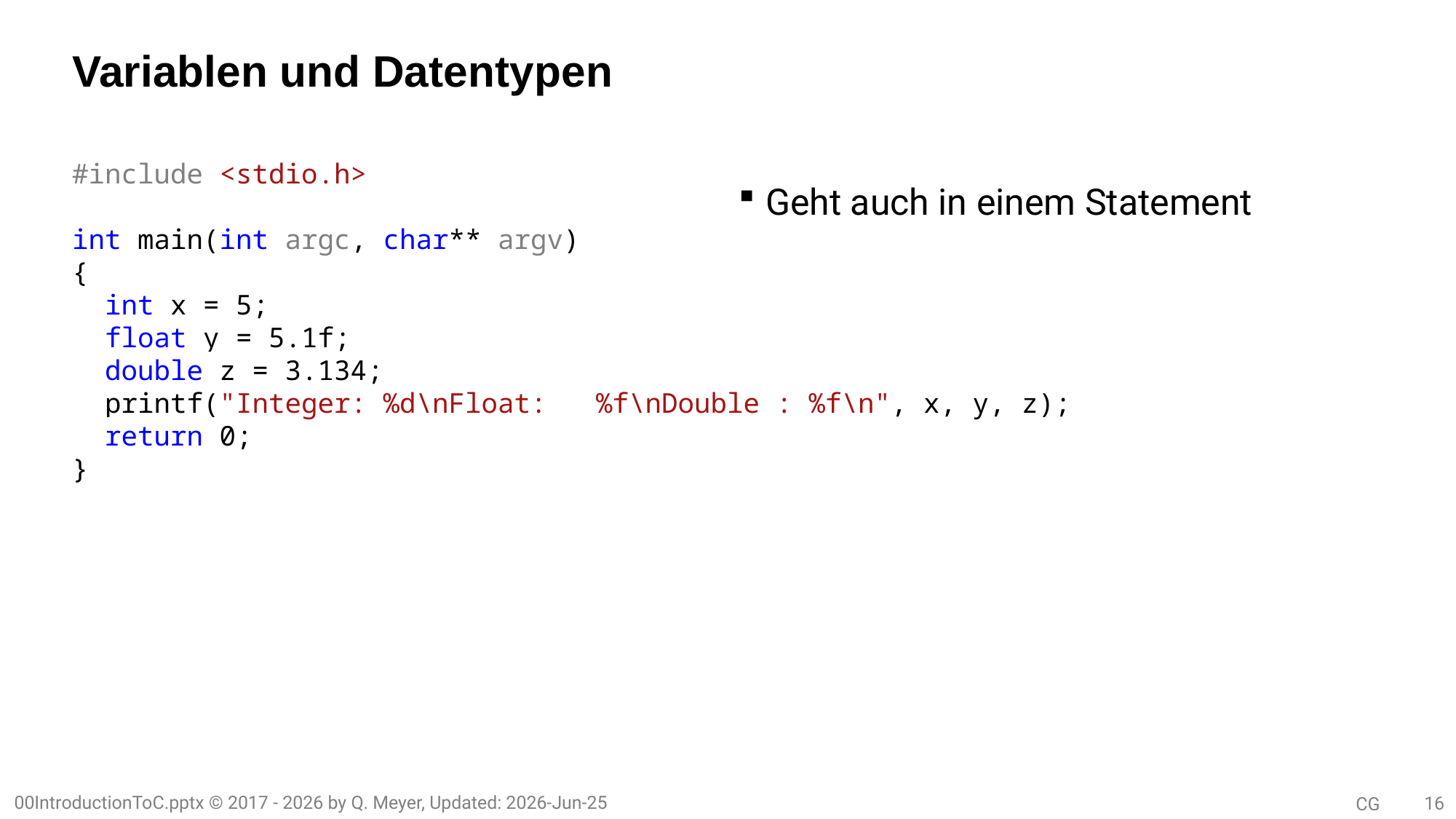

# Variablen und Datentypen
#include <stdio.h>

int main(int argc, char** argv)
{
  int x = 5;
  float y = 5.1f;
  double z = 3.134;
  printf("Integer: %d\nFloat:   %f\nDouble : %f\n", x, y, z);
  return 0;
}
Geht auch in einem Statement